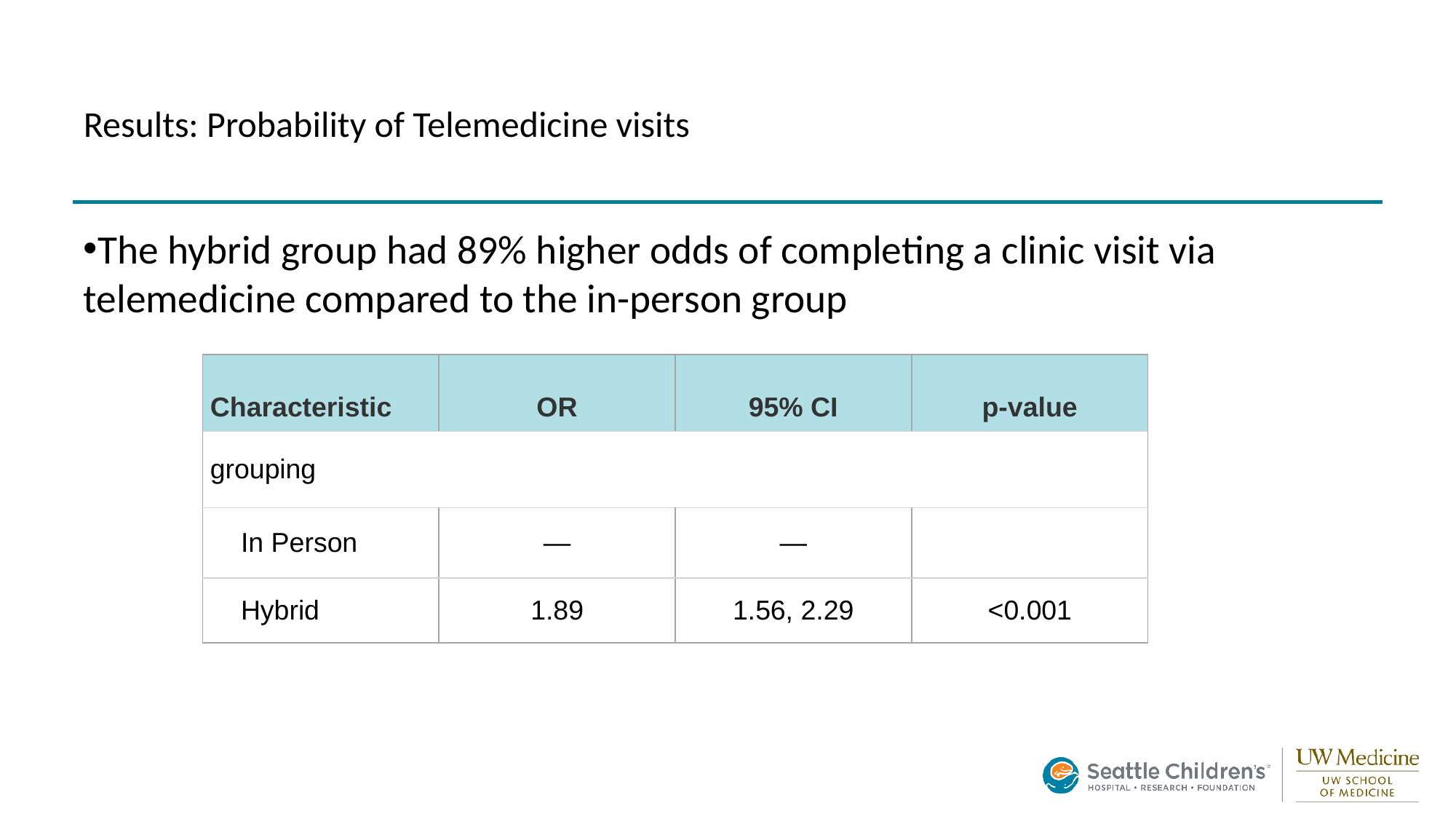

# Results: Probability of Telemedicine visits
The hybrid group had 89% higher odds of completing a clinic visit via telemedicine compared to the in-person group
| Characteristic | OR | 95% CI | p-value |
| --- | --- | --- | --- |
| grouping |  |  |  |
| In Person | — | — |  |
| Hybrid | 1.89 | 1.56, 2.29 | <0.001 |